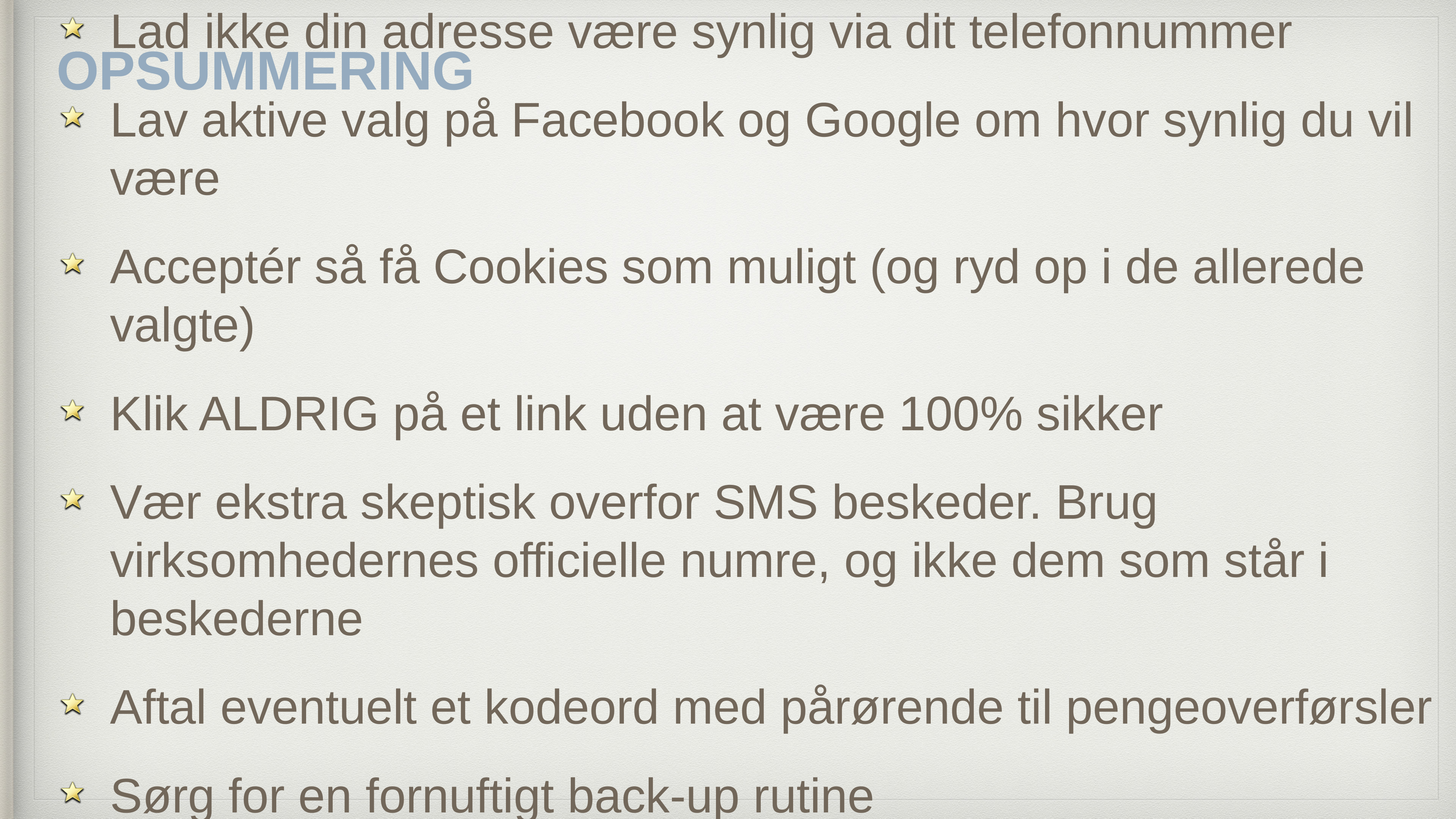

OPSUMMERING
Lad ikke din adresse være synlig via dit telefonnummer
Lav aktive valg på Facebook og Google om hvor synlig du vil være
Acceptér så få Cookies som muligt (og ryd op i de allerede valgte)
Klik ALDRIG på et link uden at være 100% sikker
Vær ekstra skeptisk overfor SMS beskeder. Brug virksomhedernes officielle numre, og ikke dem som står i beskederne
Aftal eventuelt et kodeord med pårørende til pengeoverførsler
Sørg for en fornuftigt back-up rutine
VÆR SKEPTISK - MEN IKKE PARANOID